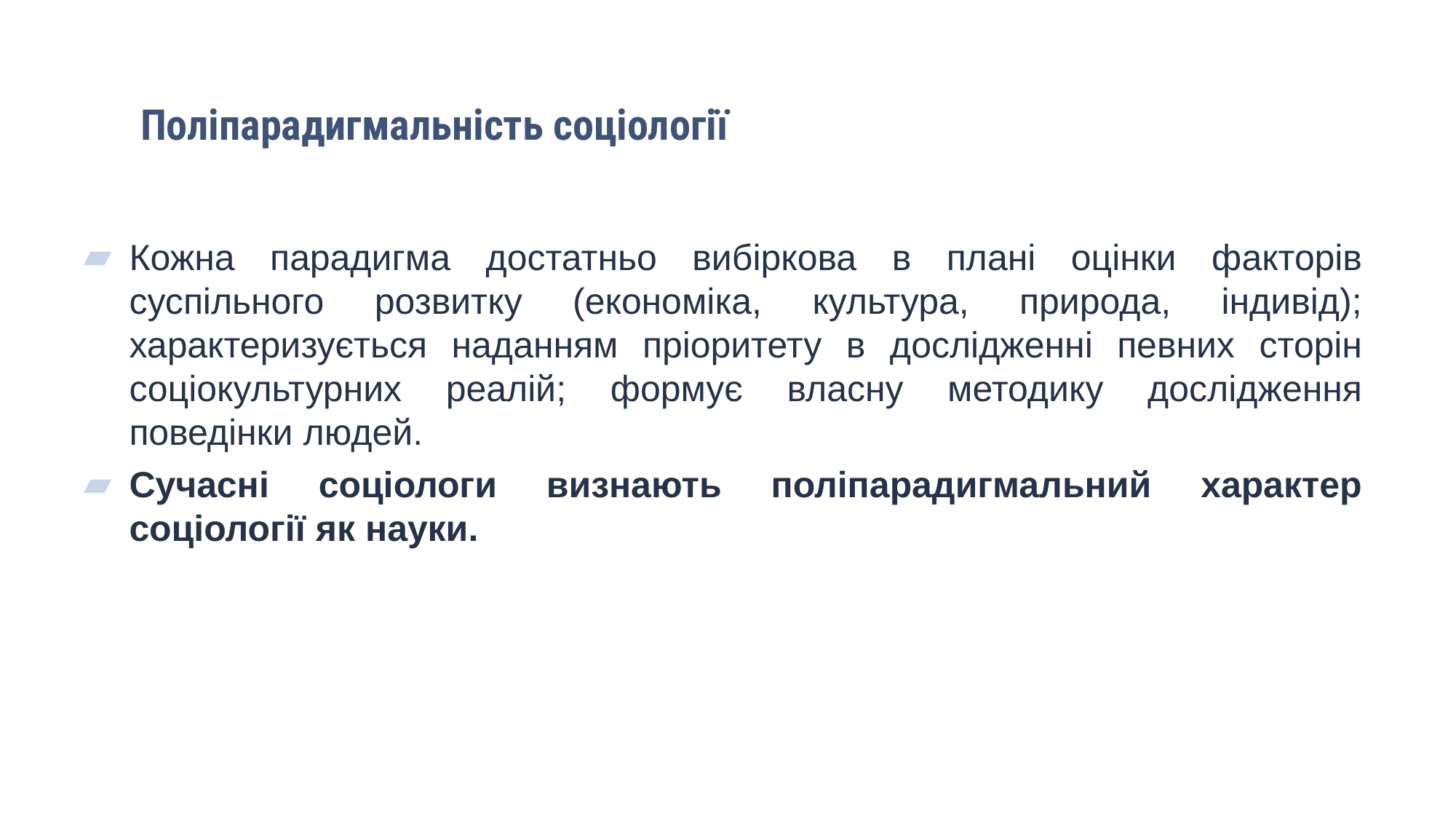

# Поліпарадигмальність соціології
Кожна парадигма достатньо вибіркова в плані оцінки факторів суспільного розвитку (економіка, культура, природа, індивід); характеризується наданням пріоритету в дослідженні певних сторін соціокультурних реалій; формує власну методику дослідження поведінки людей.
Сучасні соціологи визнають поліпарадигмальний характер соціології як науки.